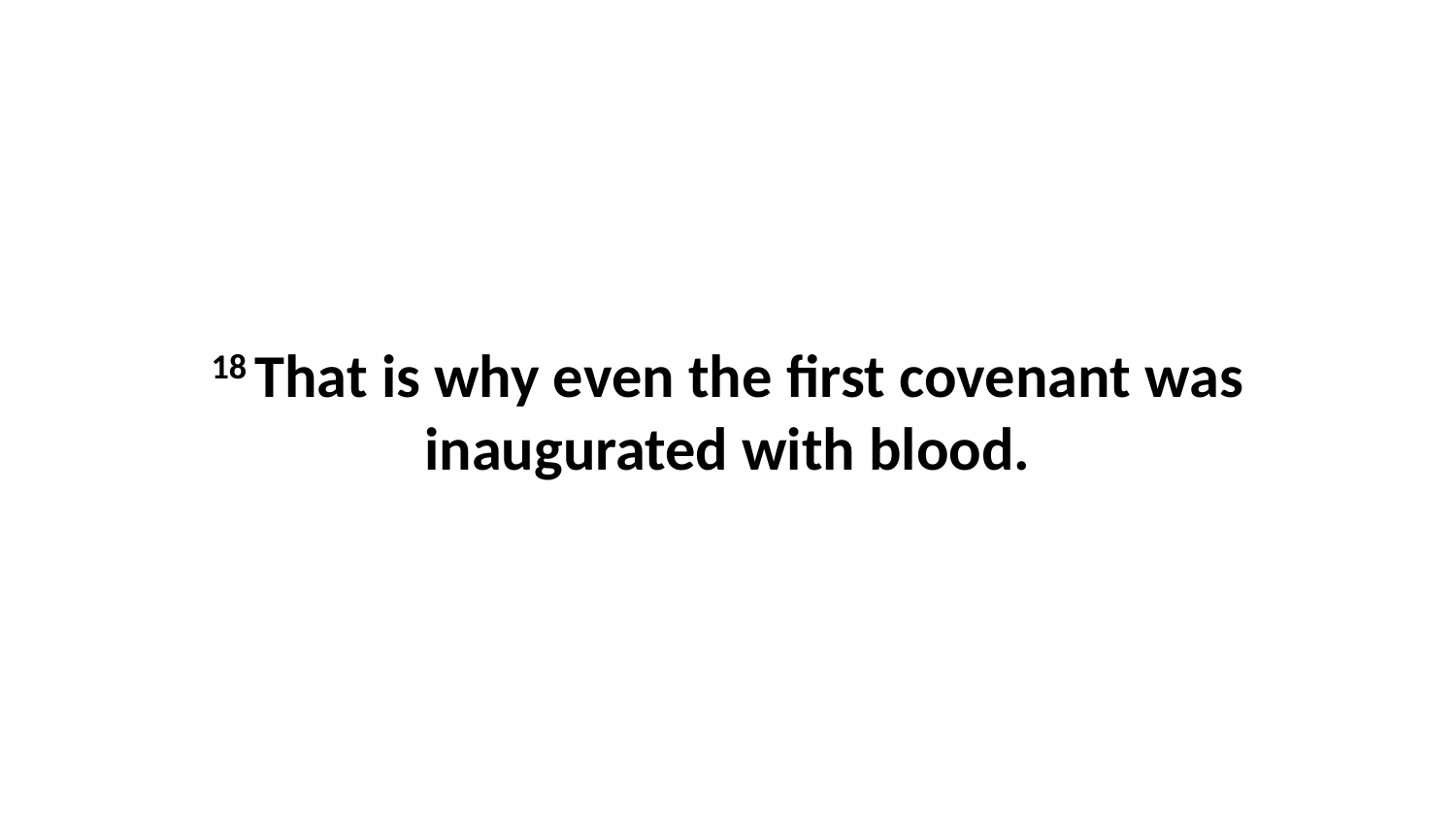

18 That is why even the first covenant was inaugurated with blood.